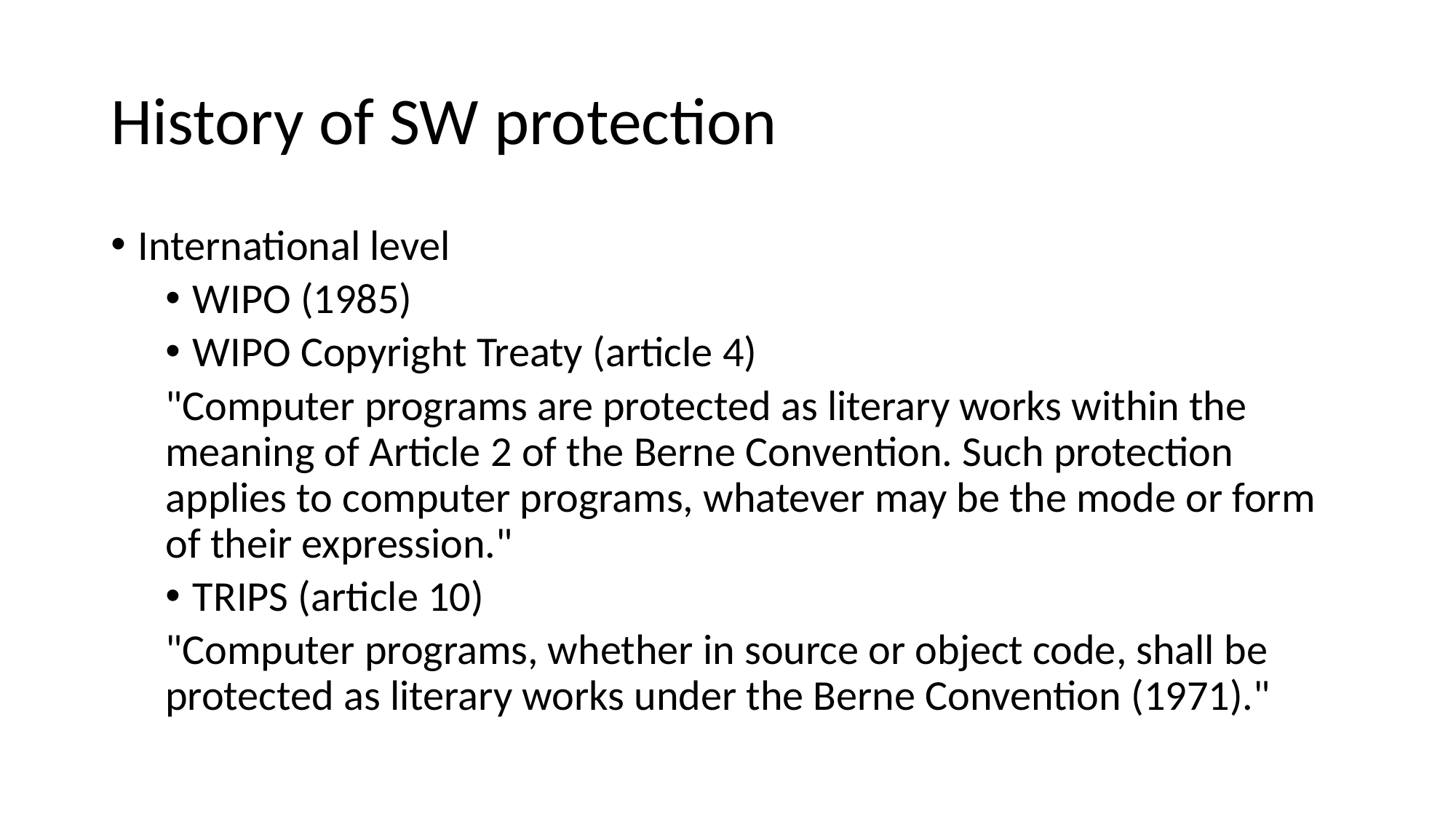

# History of SW protection
International level
WIPO (1985)
WIPO Copyright Treaty (article 4)
"Computer programs are protected as literary works within the meaning of Article 2 of the Berne Convention. Such protection applies to computer programs, whatever may be the mode or form of their expression."
TRIPS (article 10)
"Computer programs, whether in source or object code, shall be protected as literary works under the Berne Convention (1971)."